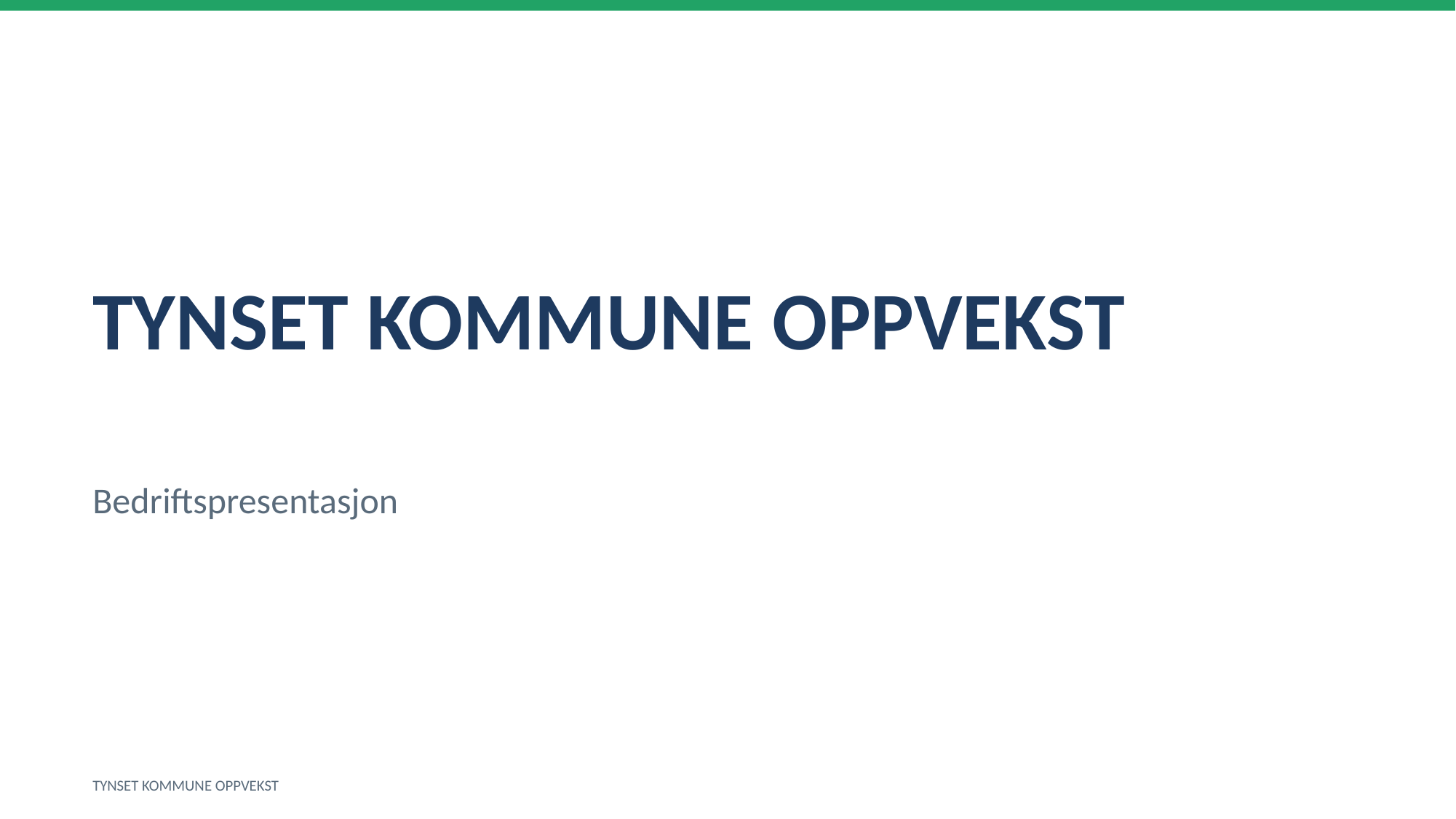

TYNSET KOMMUNE OPPVEKST
Bedriftspresentasjon
TYNSET KOMMUNE OPPVEKST